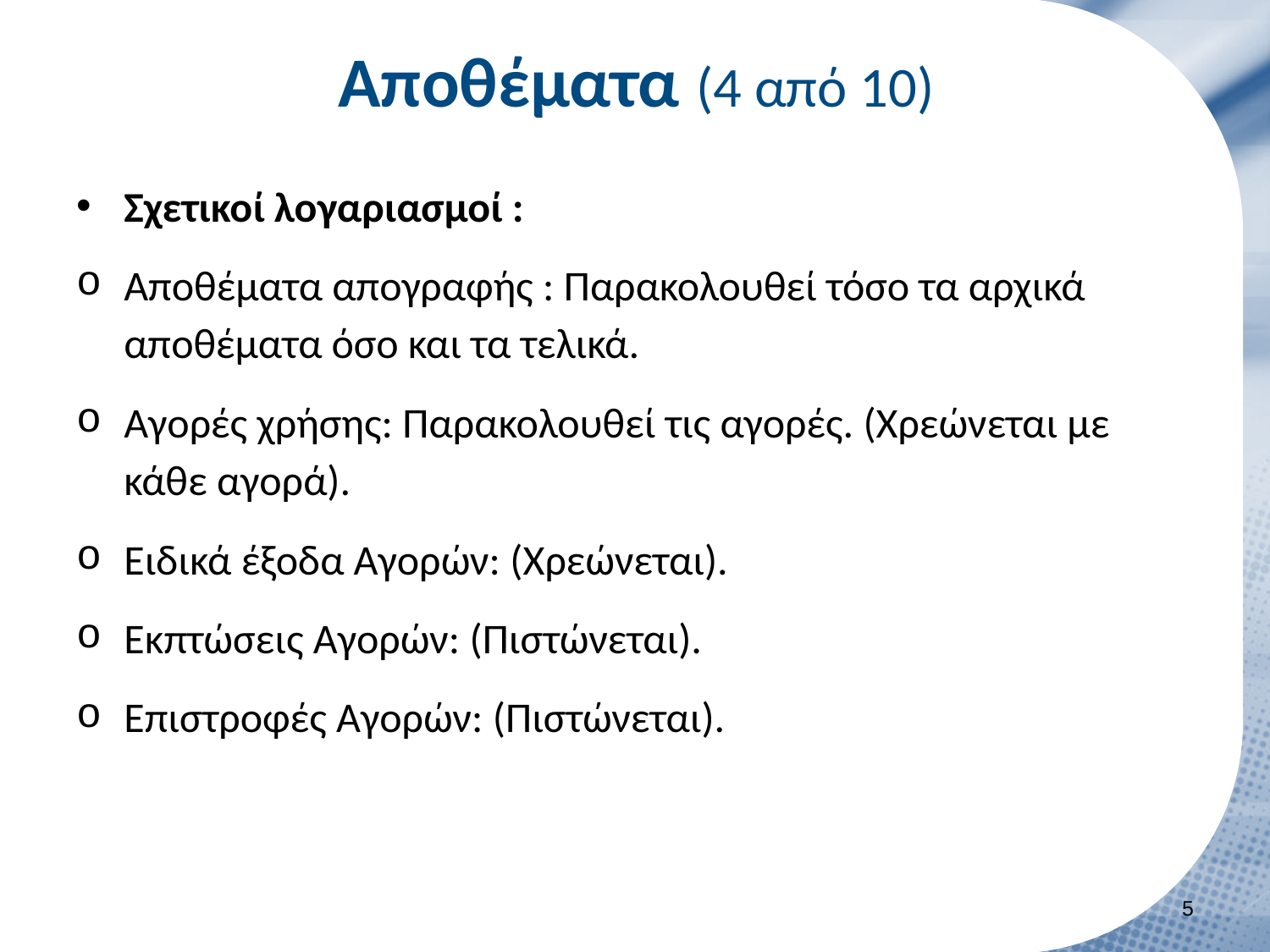

# Αποθέματα (4 από 10)
Σχετικοί λογαριασμοί :
Αποθέματα απογραφής : Παρακολουθεί τόσο τα αρχικά αποθέματα όσο και τα τελικά.
Αγορές χρήσης: Παρακολουθεί τις αγορές. (Χρεώνεται με κάθε αγορά).
Ειδικά έξοδα Αγορών: (Χρεώνεται).
Εκπτώσεις Αγορών: (Πιστώνεται).
Επιστροφές Αγορών: (Πιστώνεται).
5